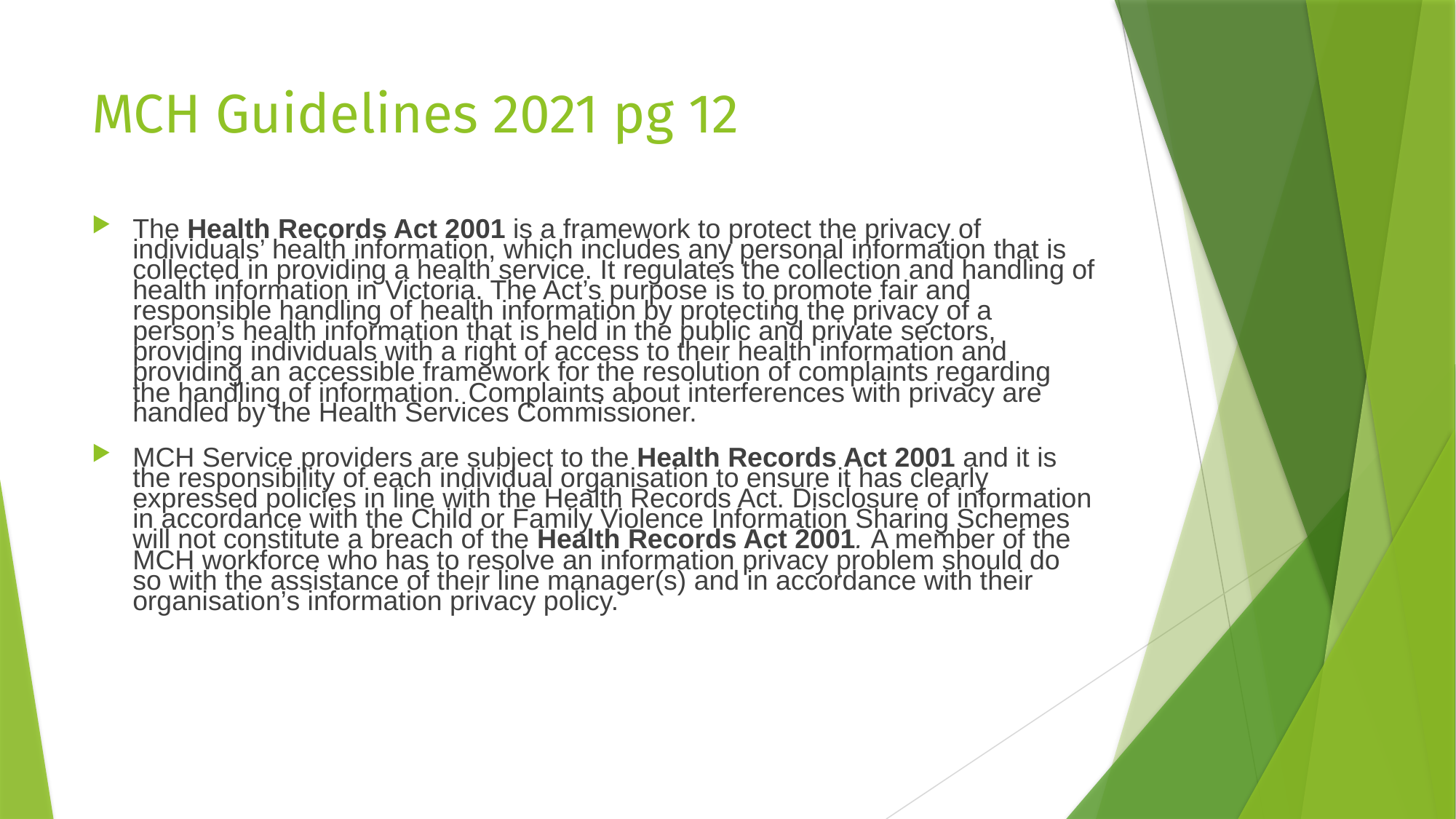

# MCH Guidelines 2021 pg 12

The Health Records Act 2001 is a framework to protect the privacy of individuals’ health information, which includes any personal information that is collected in providing a health service. It regulates the collection and handling of health information in Victoria. The Act’s purpose is to promote fair and responsible handling of health information by protecting the privacy of a person’s health information that is held in the public and private sectors, providing individuals with a right of access to their health information and providing an accessible framework for the resolution of complaints regarding the handling of information. Complaints about interferences with privacy are handled by the Health Services Commissioner.
MCH Service providers are subject to the Health Records Act 2001 and it is the responsibility of each individual organisation to ensure it has clearly expressed policies in line with the Health Records Act. Disclosure of information in accordance with the Child or Family Violence Information Sharing Schemes will not constitute a breach of the Health Records Act 2001. A member of the MCH workforce who has to resolve an information privacy problem should do so with the assistance of their line manager(s) and in accordance with their organisation’s information privacy policy.